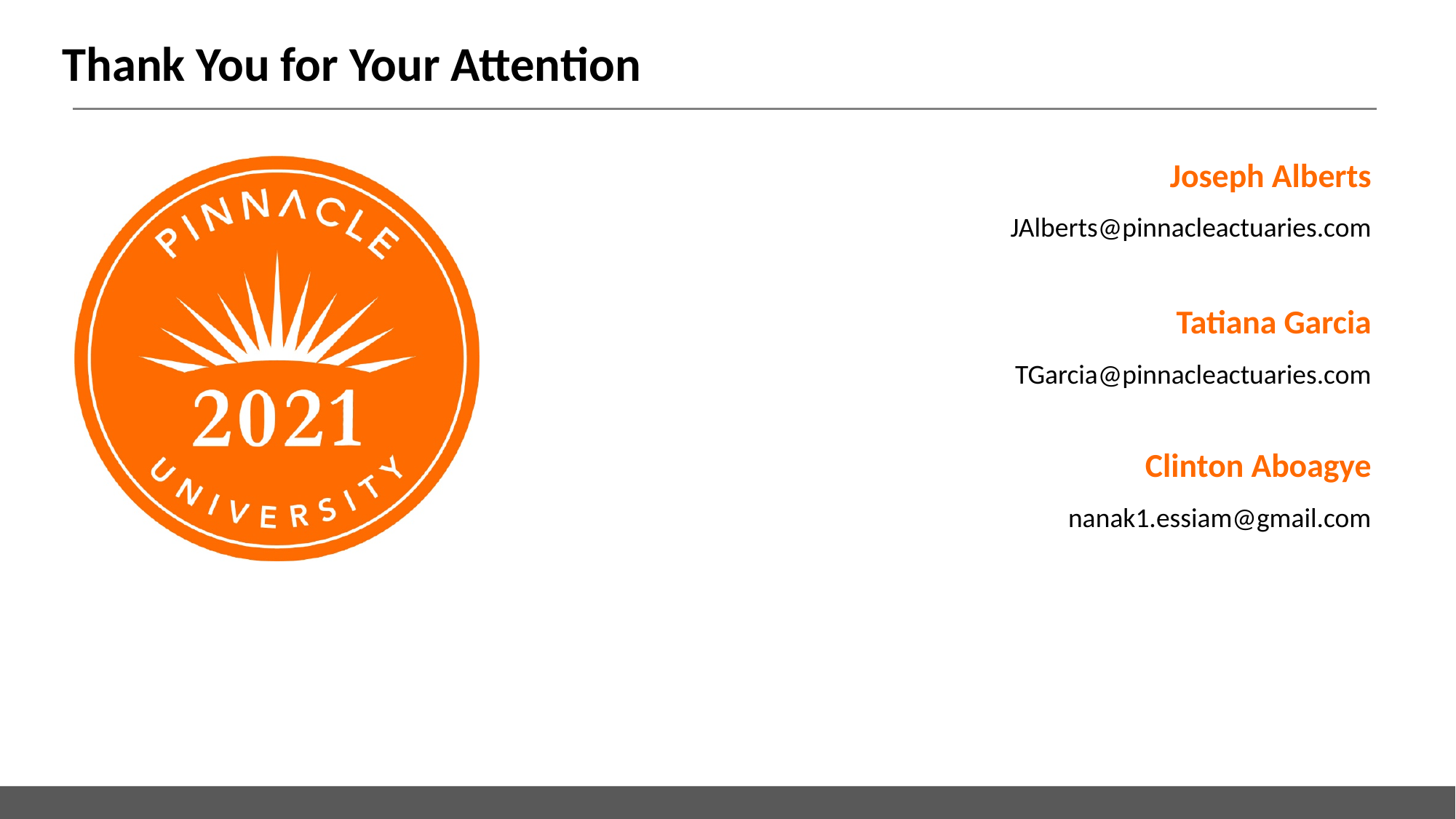

# Thank You for Your Attention
Joseph Alberts
JAlberts@pinnacleactuaries.com
Tatiana Garcia
TGarcia@pinnacleactuaries.com
Clinton Aboagye
nanak1.essiam@gmail.com